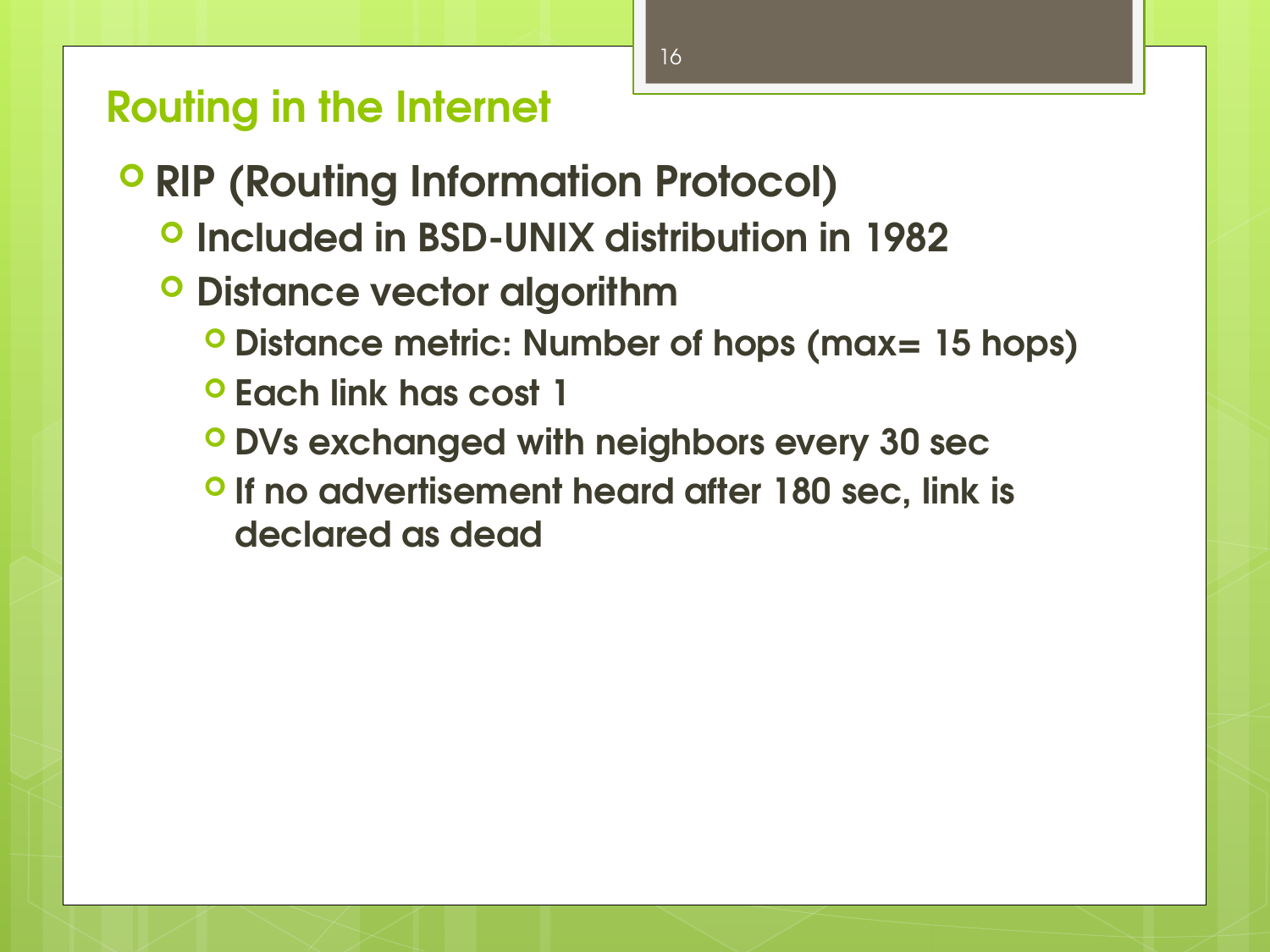

16
# Routing in the Internet
RIP (Routing Information Protocol)
Included in BSD-UNIX distribution in 1982
Distance vector algorithm
Distance metric: Number of hops (max= 15 hops)
Each link has cost 1
DVs exchanged with neighbors every 30 sec
If no advertisement heard after 180 sec, link is declared as dead